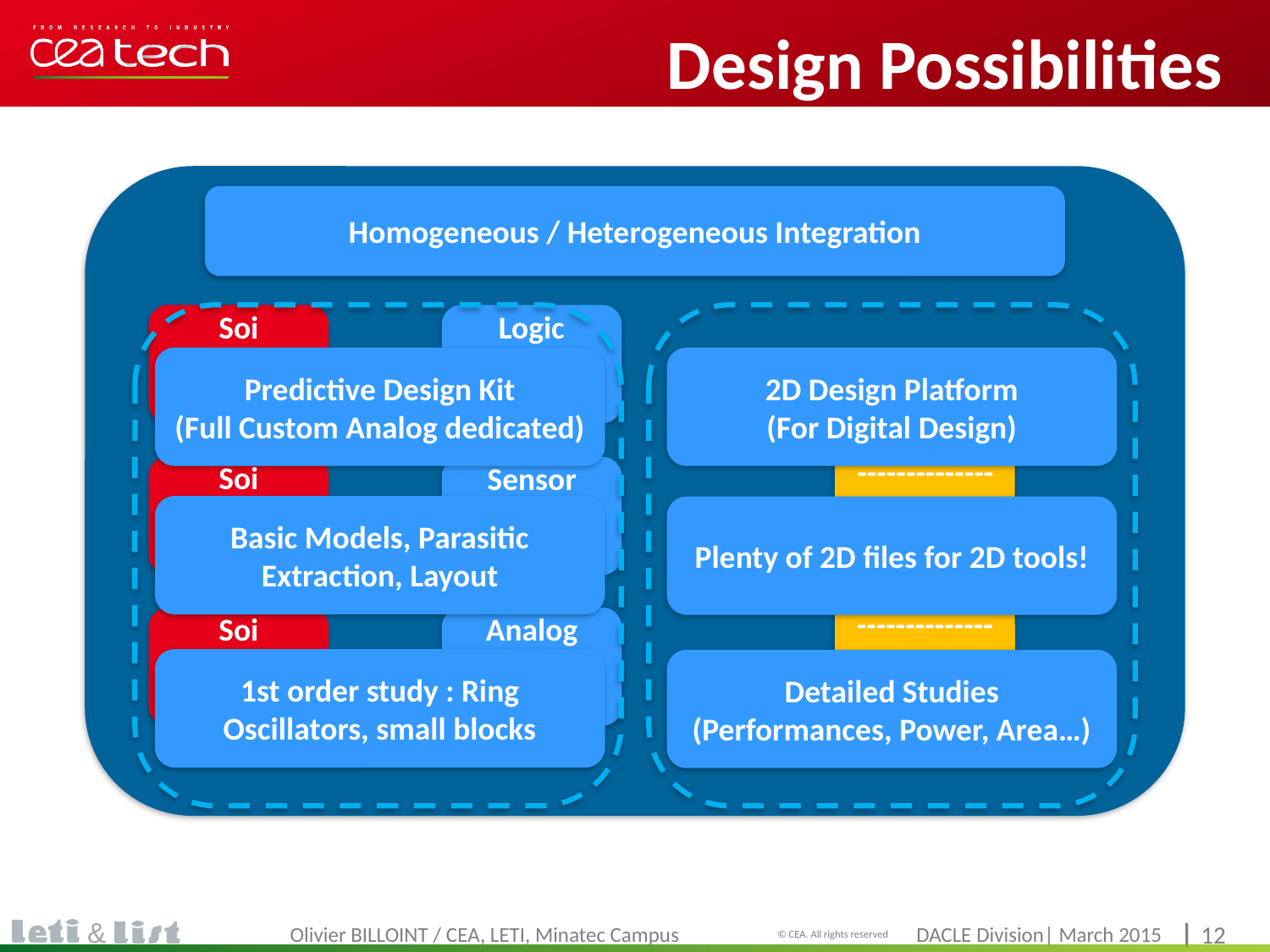

# Design Possibilities

Homogeneous / Heterogeneous Integration

Soi
--------------
Soi
Logic
--------------
Memory
Sensor
--------------Analog
--------------Logic
--------------
Memory
Soi
--------------
Cmos
Sensor
--------------
Logic
Soi
--------------
Finfet
Analog
--------------
Logic

Predictive Design Kit
(Full Custom Analog dedicated)
2D Design Platform
(For Digital Design)
Basic Models, Parasitic Extraction, Layout
Plenty of 2D files for 2D tools!
1st order study : Ring Oscillators, small blocks
Detailed Studies (Performances, Power, Area…)
Olivier BILLOINT / CEA, LETI, Minatec Campus